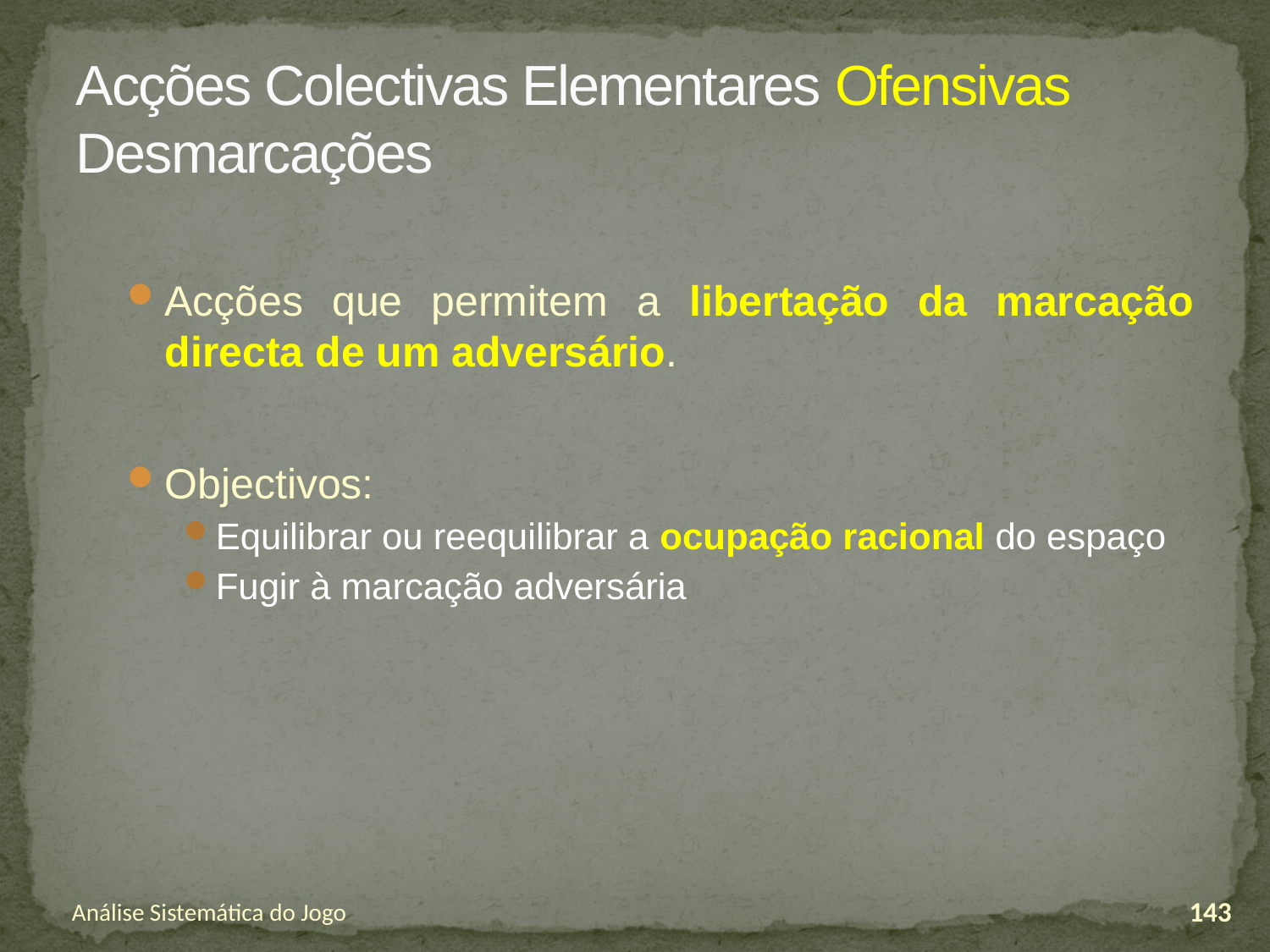

# Acções Colectivas Elementares Ofensivas Desmarcações

Acções que permitem a libertação da marcação directa de um adversário.

Objectivos:
Equilibrar ou reequilibrar a ocupação racional do espaço
Fugir à marcação adversária

Análise Sistemática do Jogo
143